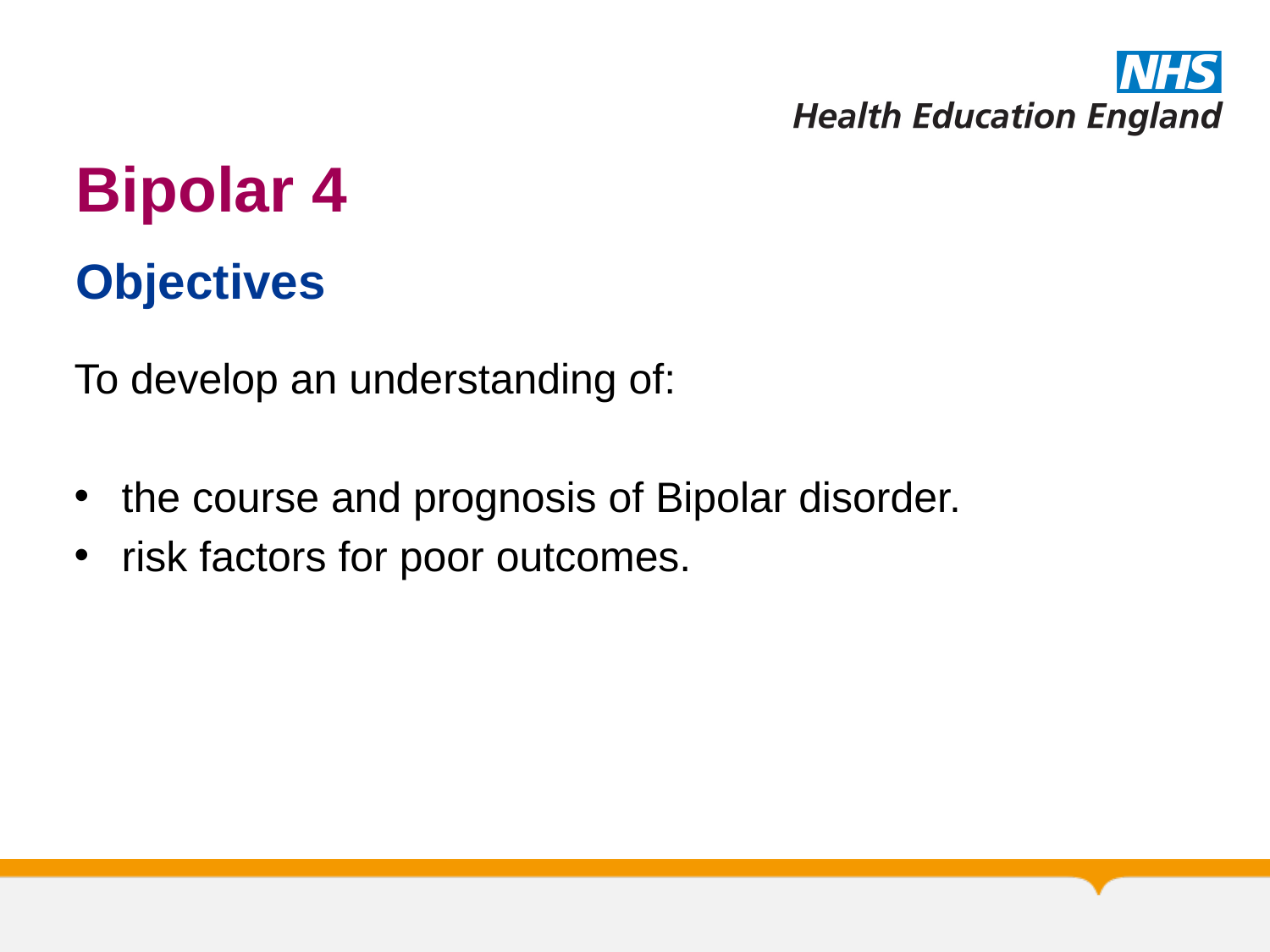

# Bipolar 4
Objectives
To develop an understanding of:

the course and prognosis of Bipolar disorder.
risk factors for poor outcomes.